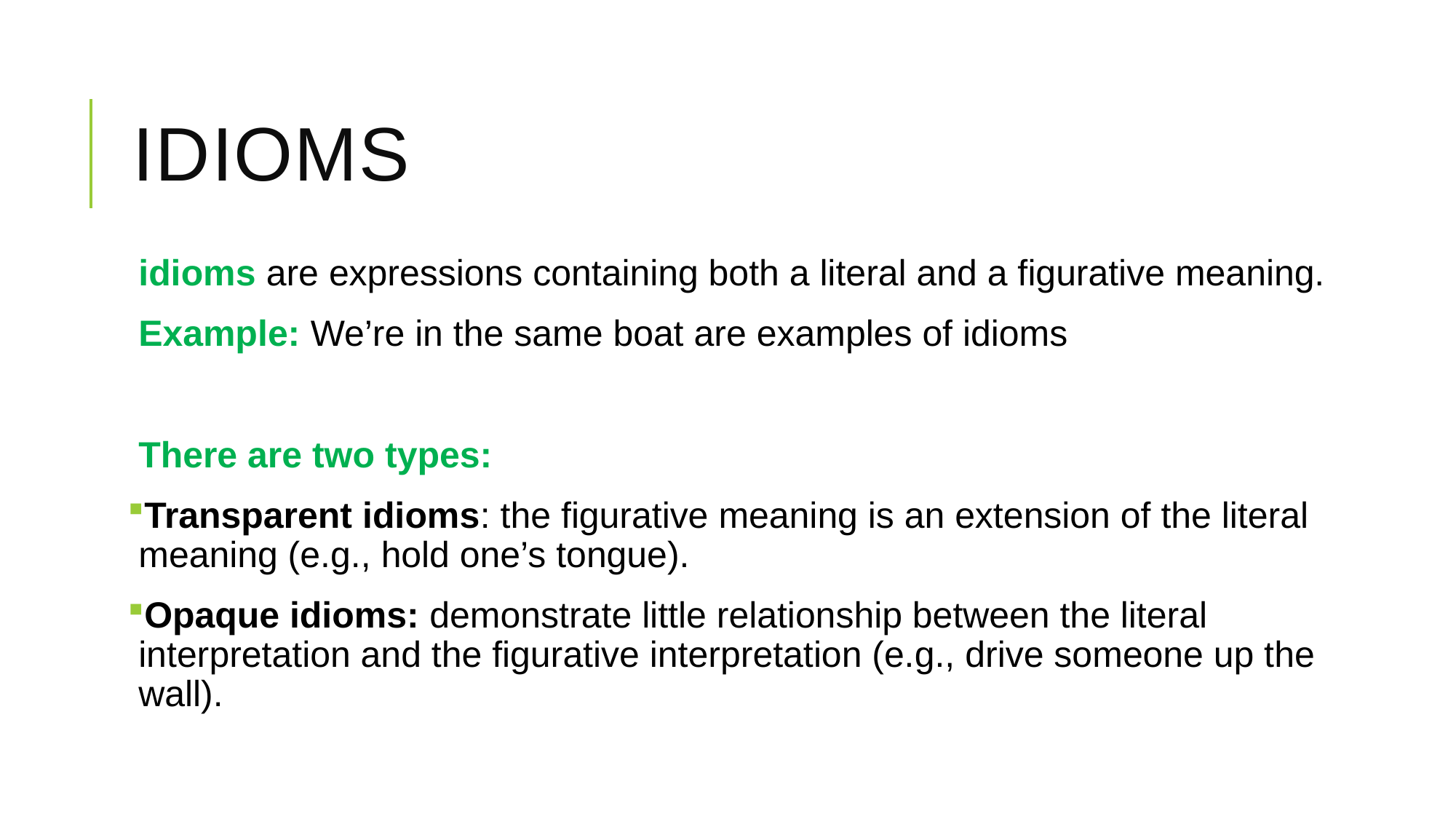

# Idioms
idioms are expressions containing both a literal and a figurative meaning.
Example: We’re in the same boat are examples of idioms

There are two types:
Transparent idioms: the figurative meaning is an extension of the literal meaning (e.g., hold one’s tongue).
Opaque idioms: demonstrate little relationship between the literal interpretation and the figurative interpretation (e.g., drive someone up the wall).